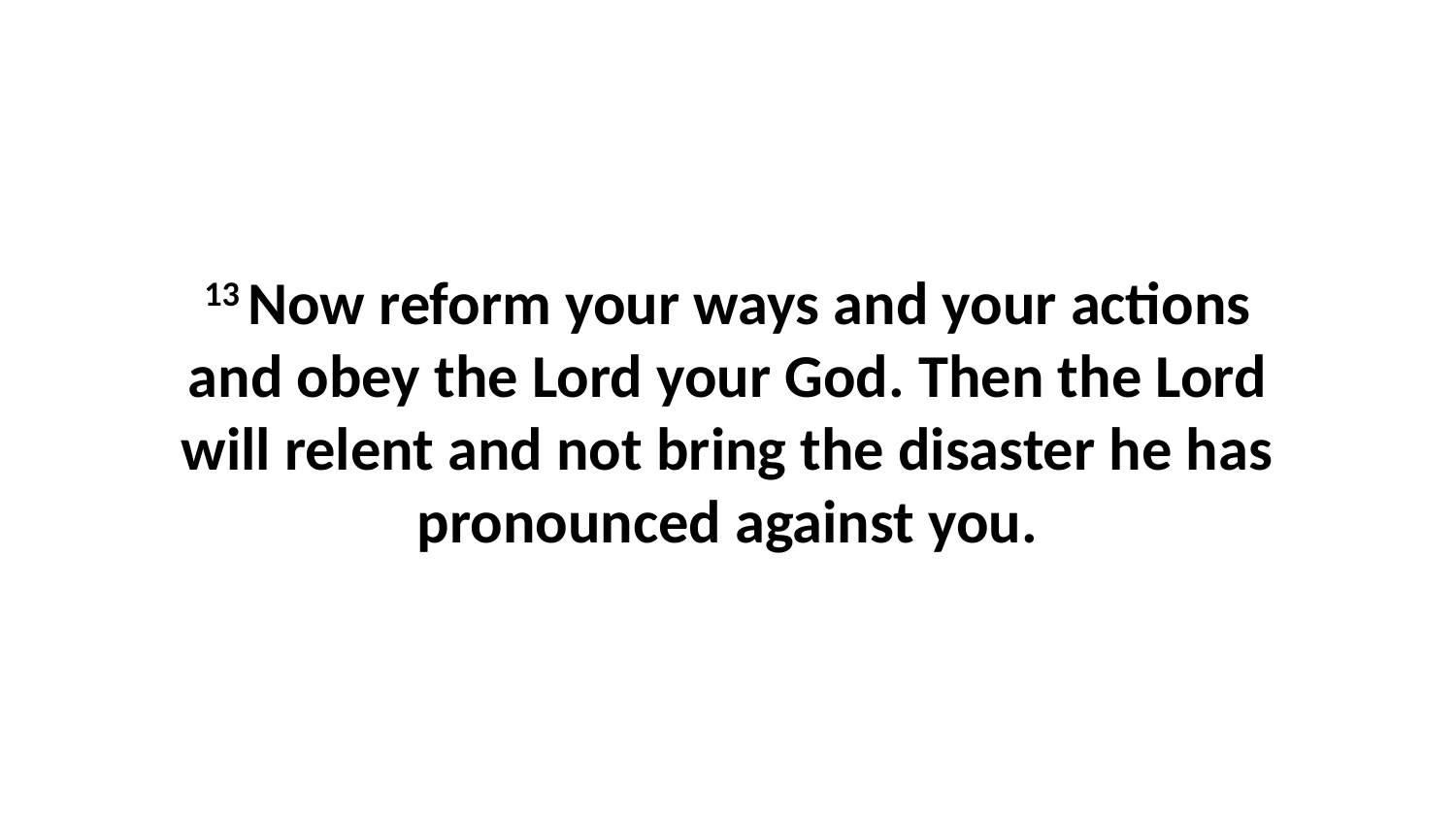

13 Now reform your ways and your actions and obey the Lord your God. Then the Lord will relent and not bring the disaster he has pronounced against you.